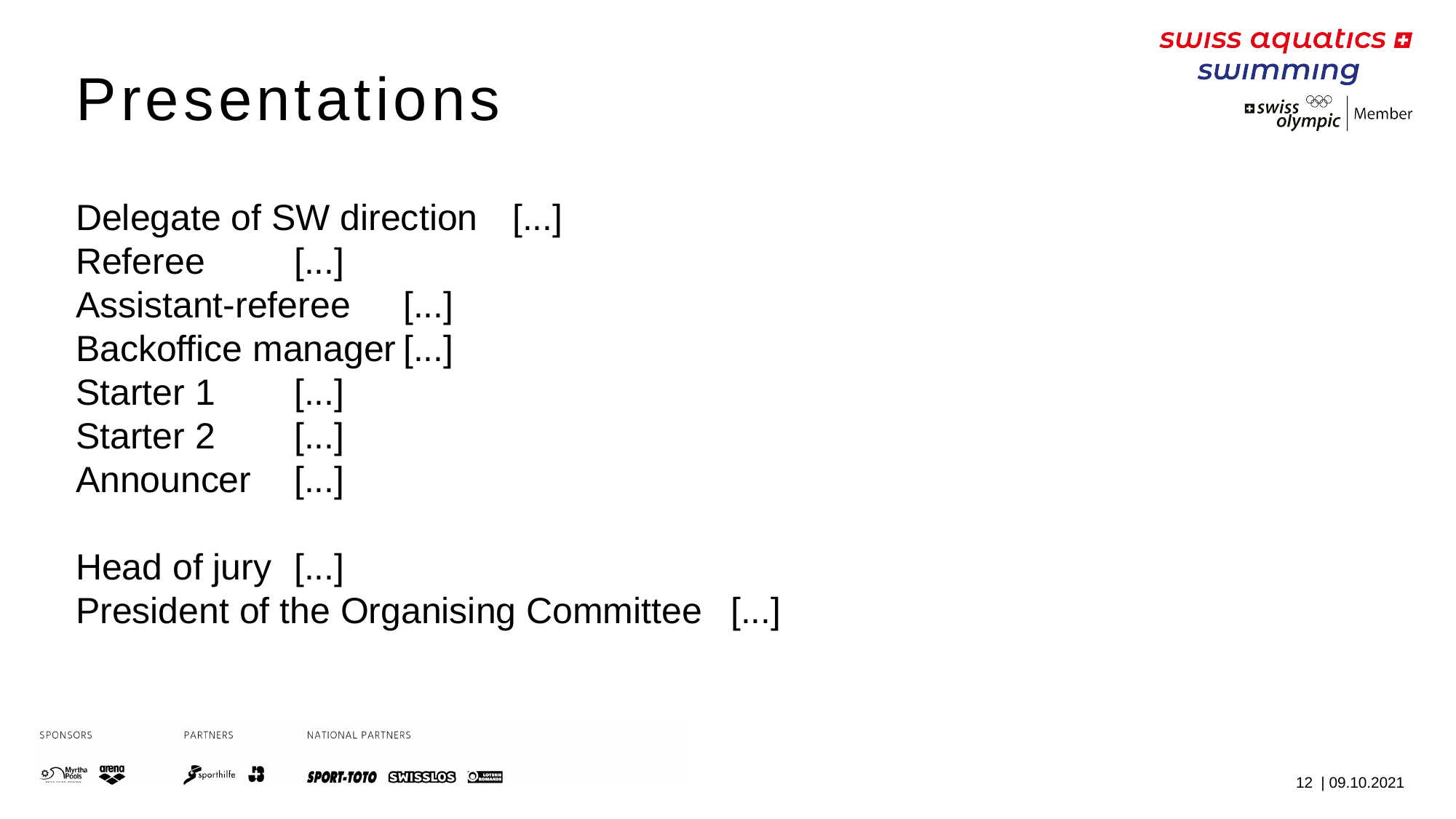

Presentations
Delegate of SW direction 	[...]
Referee	[...]
Assistant-referee	[...]
Backoffice manager	[...]
Starter 1	[...]
Starter 2	[...]
Announcer	[...]

Head of jury	[...]
President of the Organising Committee	[...]